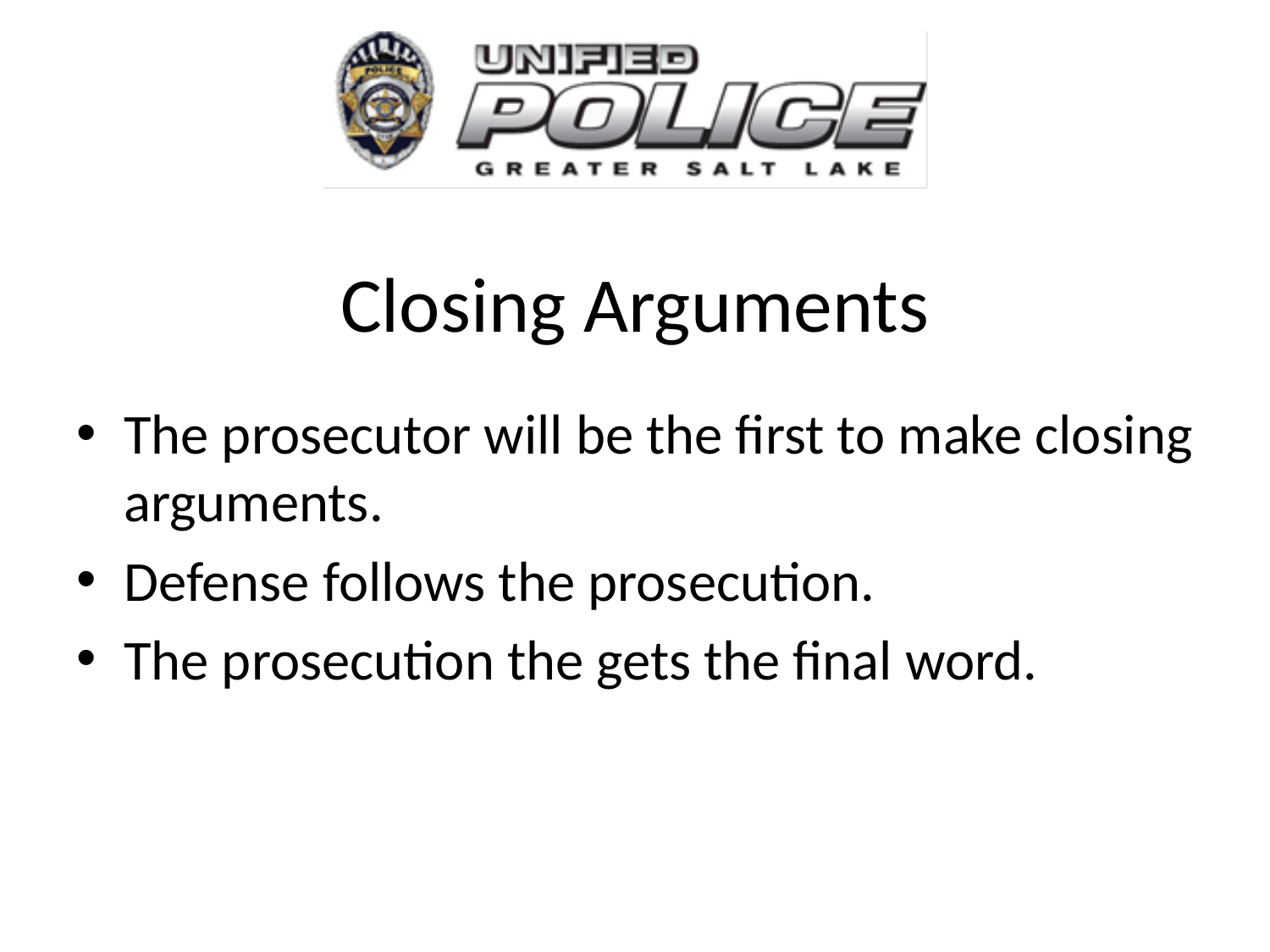

# Closing Arguments
The prosecutor will be the first to make closing arguments.
Defense follows the prosecution.
The prosecution the gets the final word.